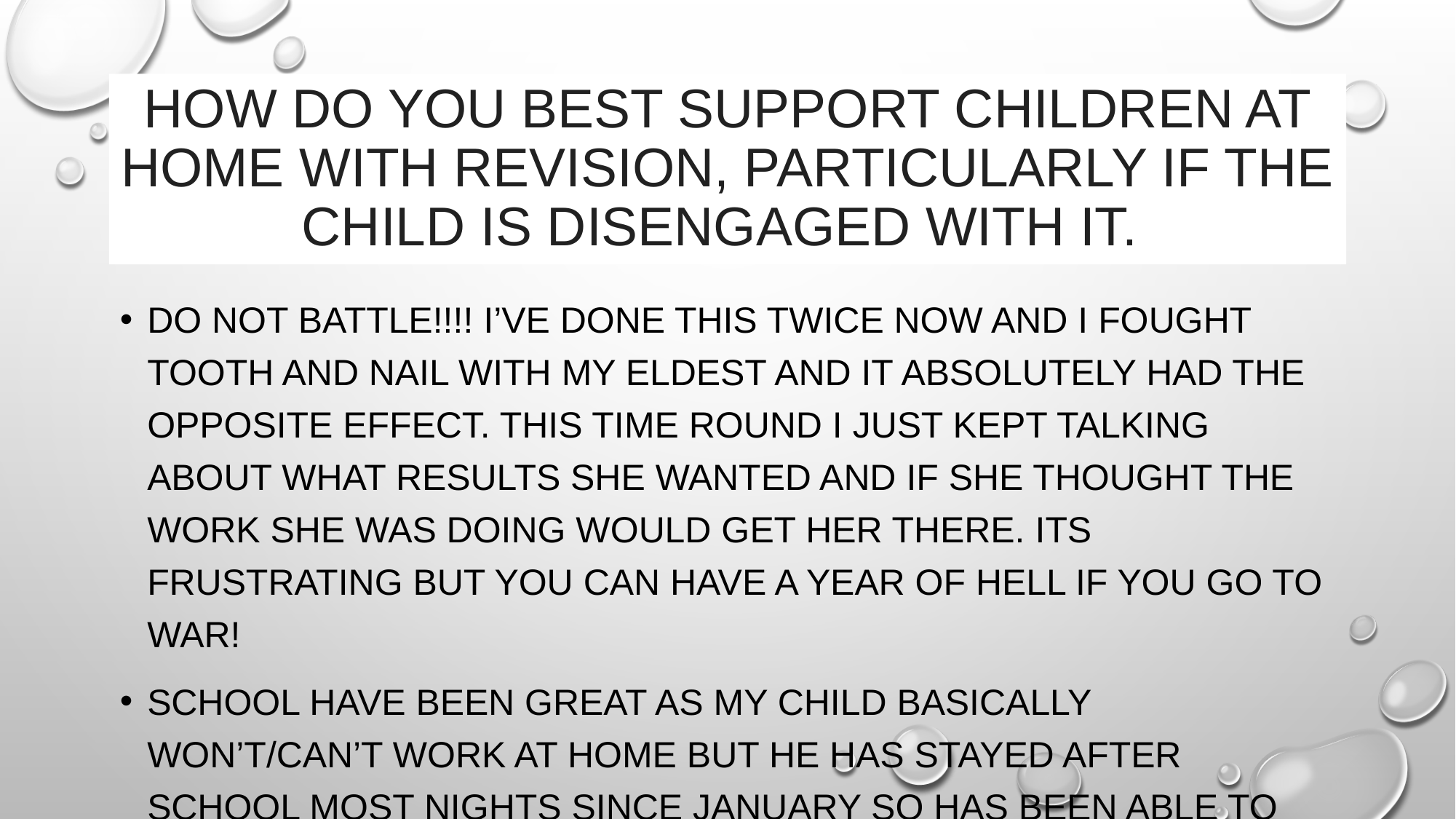

# How do you best support children at home with revision, particularly if the child is disengaged with it.
Do not battle!!!! I’ve done this twice now and I fought tooth and nail with my eldest and it absolutely had the opposite effect. This time round I just kept talking about what results she wanted and if she thought the work she was doing would get her there. Its frustrating but you can have a year of hell if you go to war!
School have been great as my child basically won’t/can’t work at home but he has stayed after school most nights since January so has been able to do the majority there without the distractions.